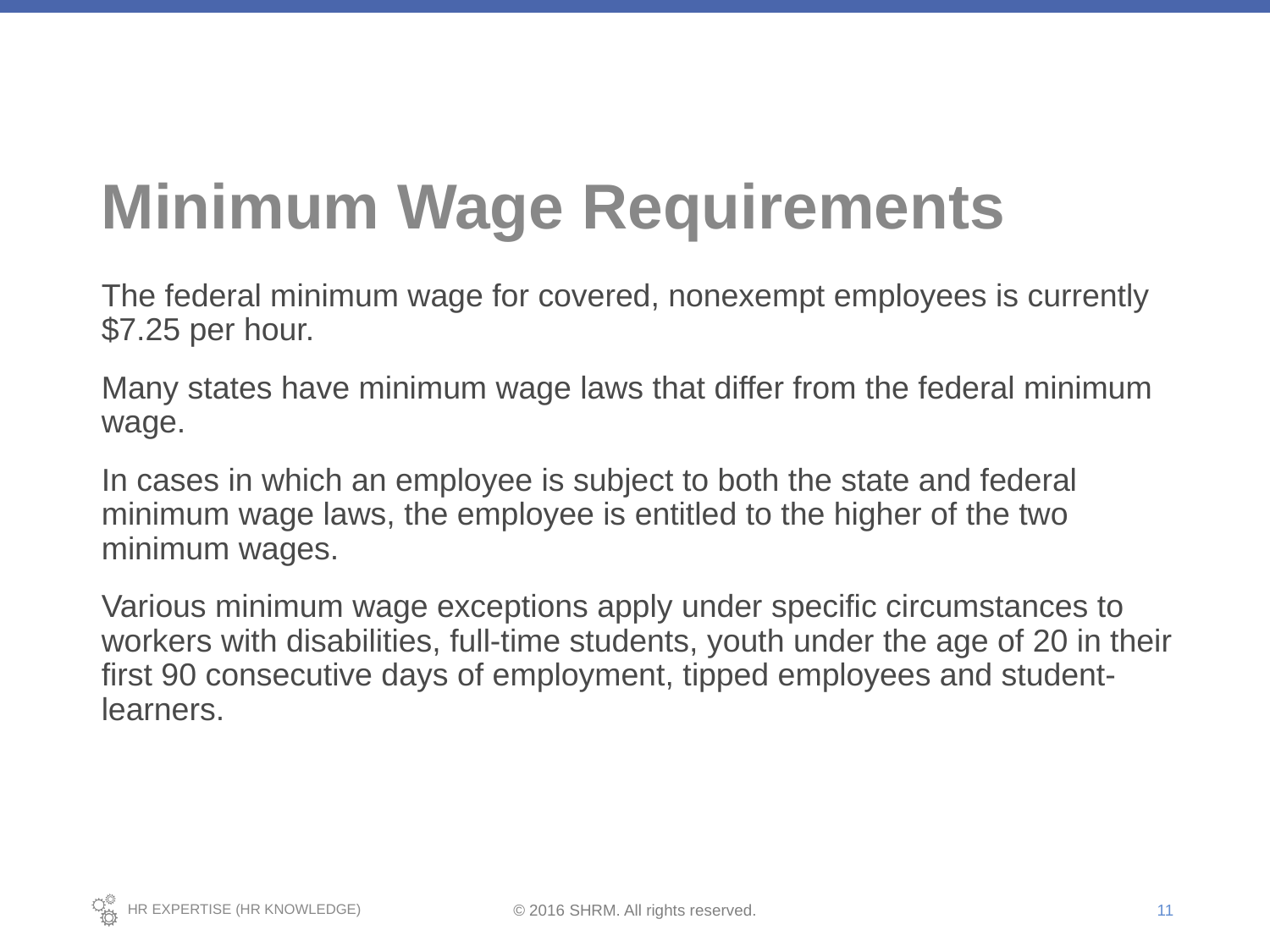

# Minimum Wage Requirements
The federal minimum wage for covered, nonexempt employees is currently $7.25 per hour.
Many states have minimum wage laws that differ from the federal minimum wage.
In cases in which an employee is subject to both the state and federal minimum wage laws, the employee is entitled to the higher of the two minimum wages.
Various minimum wage exceptions apply under specific circumstances to workers with disabilities, full-time students, youth under the age of 20 in their first 90 consecutive days of employment, tipped employees and student-learners.

11